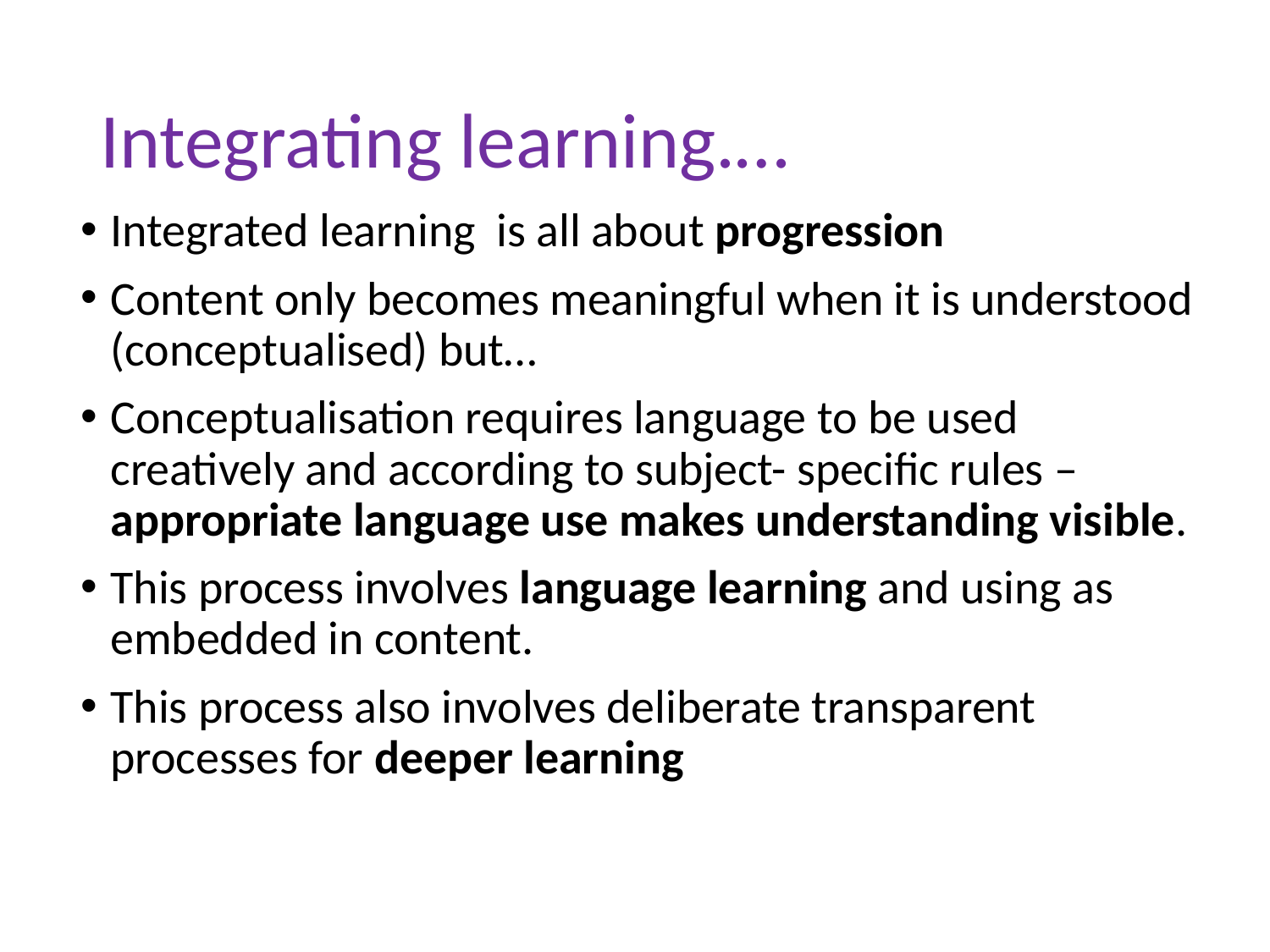

# Integrating learning.…
Integrated learning  is all about progression
Content only becomes meaningful when it is understood (conceptualised) but…
Conceptualisation requires language to be used creatively and according to subject- specific rules – appropriate language use makes understanding visible.
This process involves language learning and using as embedded in content.
This process also involves deliberate transparent processes for deeper learning